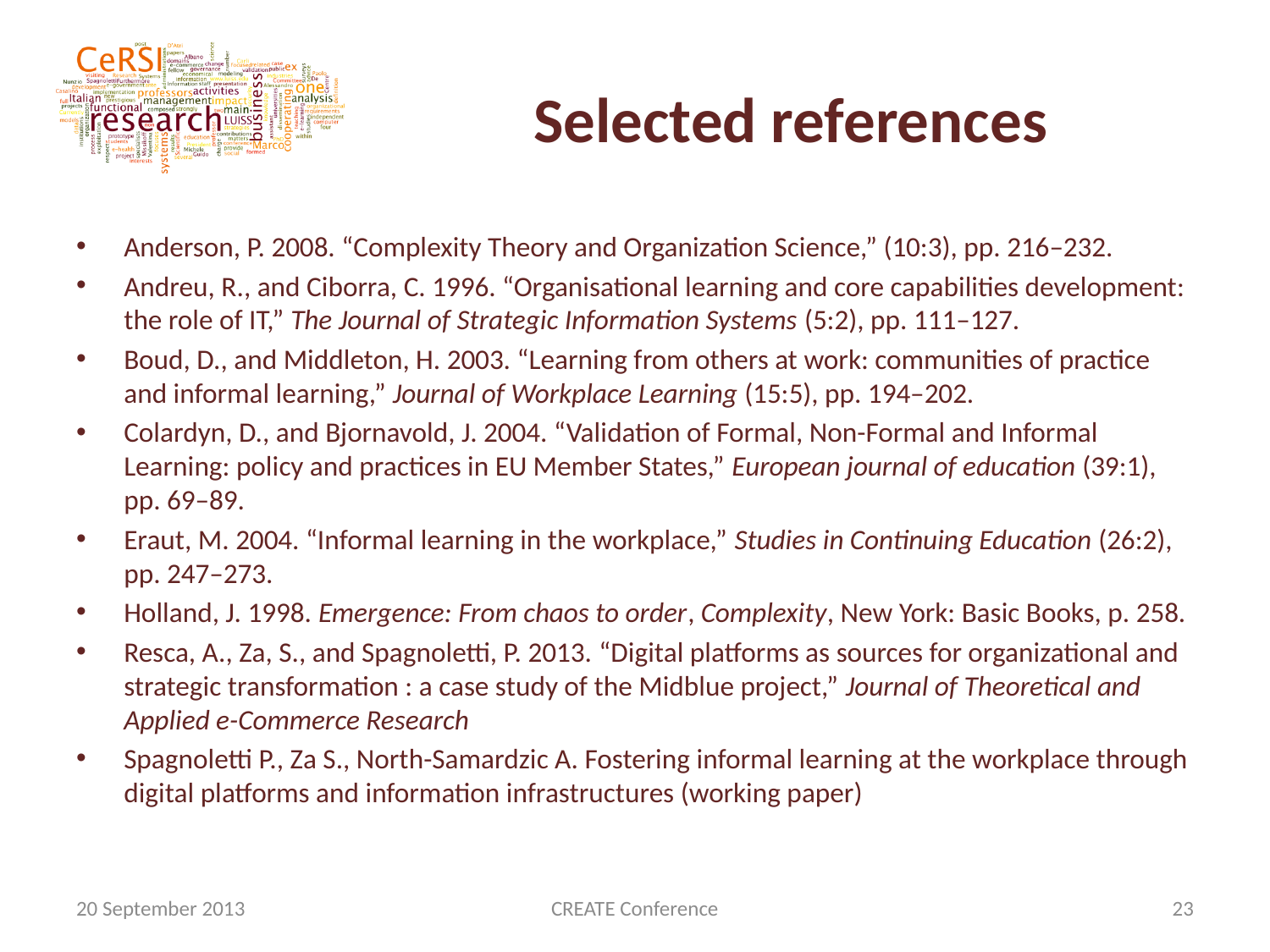

# Selected references
Anderson, P. 2008. “Complexity Theory and Organization Science,” (10:3), pp. 216–232.
Andreu, R., and Ciborra, C. 1996. “Organisational learning and core capabilities development: the role of IT,” The Journal of Strategic Information Systems (5:2), pp. 111–127.
Boud, D., and Middleton, H. 2003. “Learning from others at work: communities of practice and informal learning,” Journal of Workplace Learning (15:5), pp. 194–202.
Colardyn, D., and Bjornavold, J. 2004. “Validation of Formal, Non-Formal and Informal Learning: policy and practices in EU Member States,” European journal of education (39:1), pp. 69–89.
Eraut, M. 2004. “Informal learning in the workplace,” Studies in Continuing Education (26:2), pp. 247–273.
Holland, J. 1998. Emergence: From chaos to order, Complexity, New York: Basic Books, p. 258.
Resca, A., Za, S., and Spagnoletti, P. 2013. “Digital platforms as sources for organizational and strategic transformation : a case study of the Midblue project,” Journal of Theoretical and Applied e-Commerce Research
Spagnoletti P., Za S., North-Samardzic A. Fostering informal learning at the workplace through digital platforms and information infrastructures (working paper)

20 September 2013
CREATE Conference
23